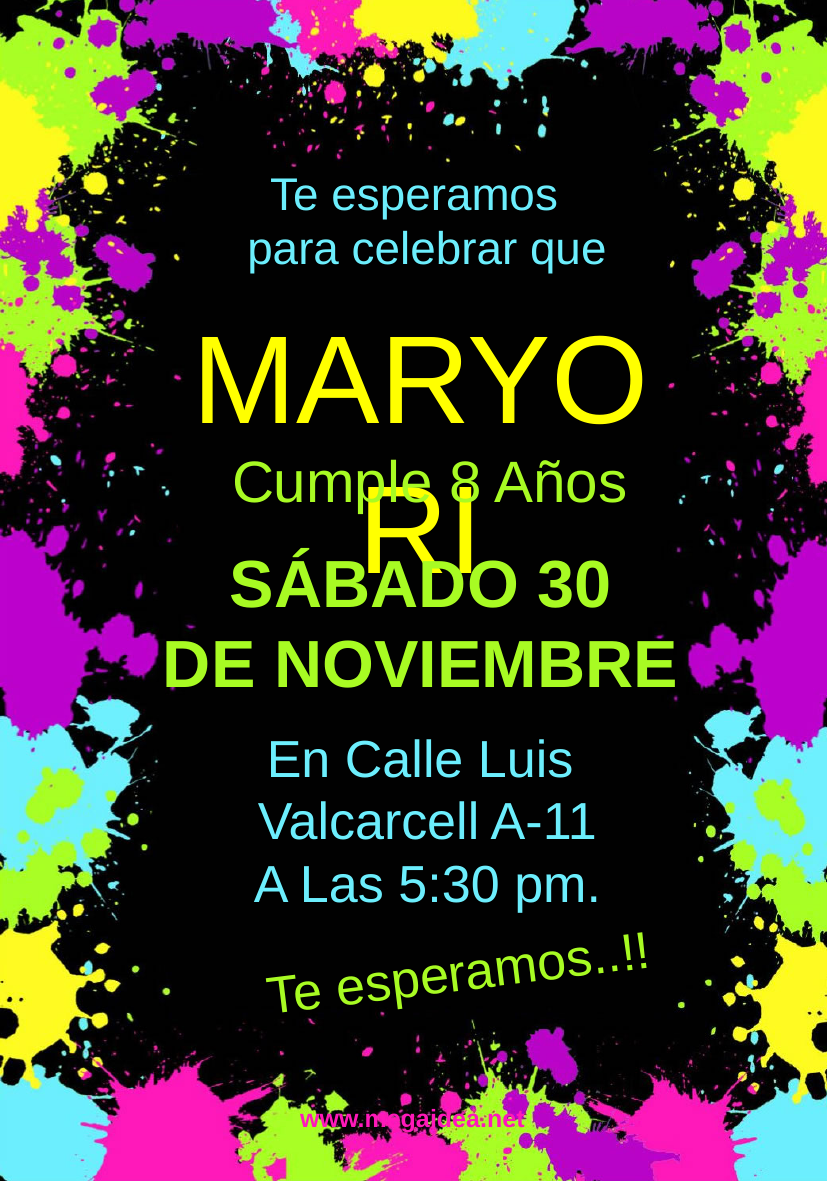

Te esperamos
 para celebrar que
MARYORI
Cumple 8 Años
SÁBADO 30
DE NOVIEMBRE
En Calle Luis
Valcarcell A-11
A Las 5:30 pm.
Te esperamos..!!
www.megaidea.net